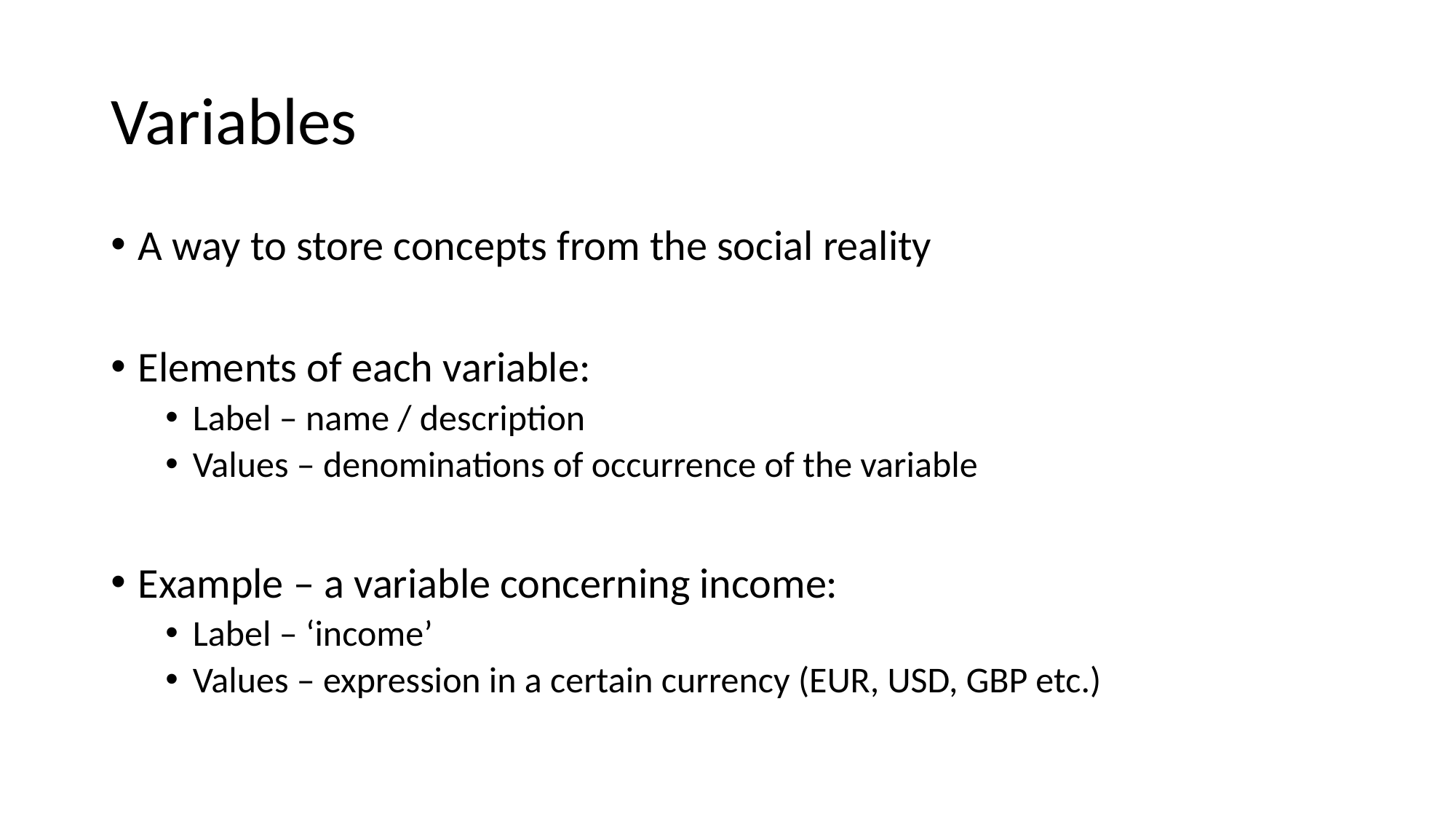

# Variables
A way to store concepts from the social reality

Elements of each variable:
Label – name / description
Values – denominations of occurrence of the variable

Example – a variable concerning income:
Label – ‘income’
Values – expression in a certain currency (EUR, USD, GBP etc.)